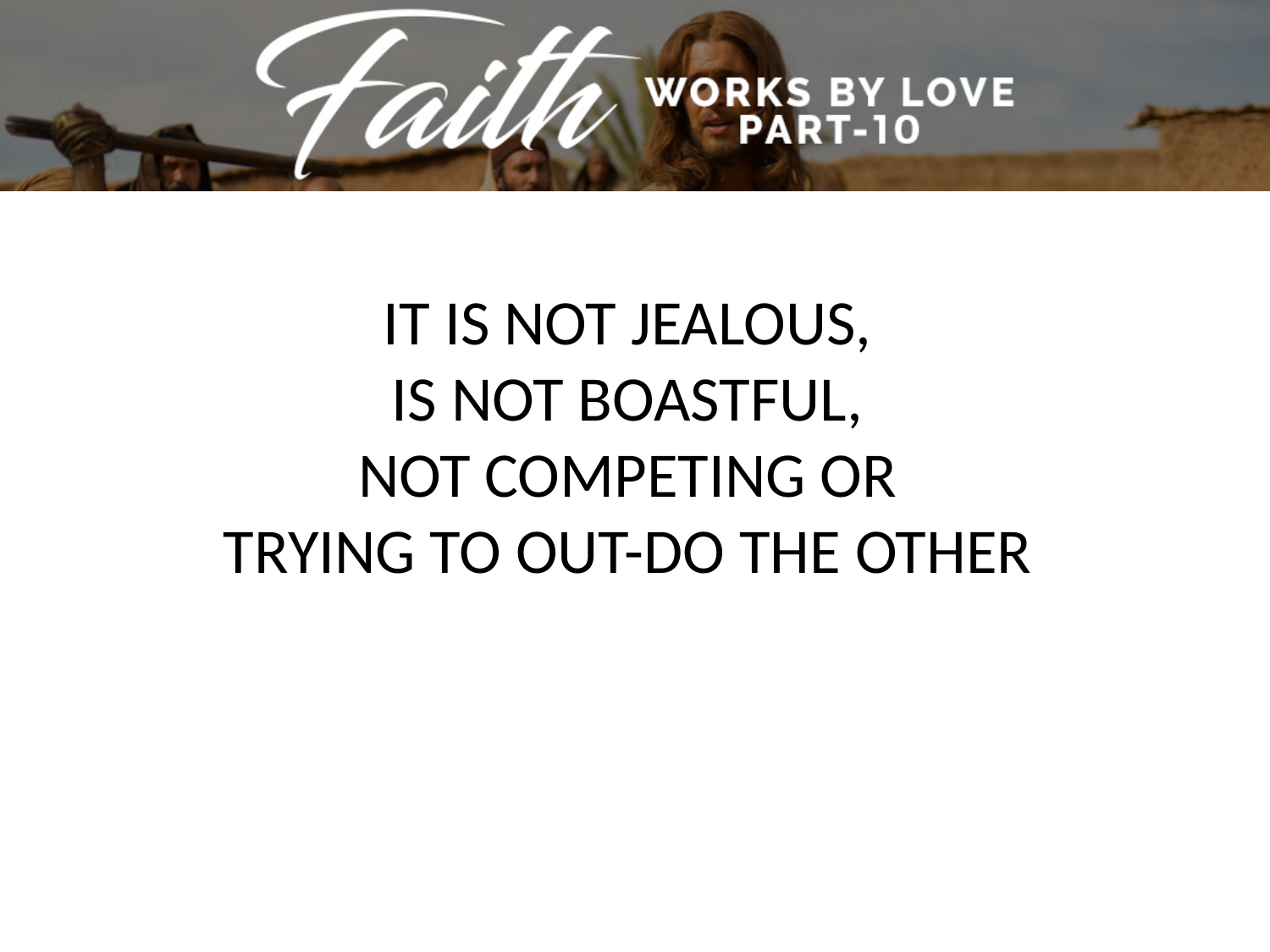

IT IS NOT JEALOUS,
IS NOT BOASTFUL,
NOT COMPETING OR
TRYING TO OUT-DO THE OTHER